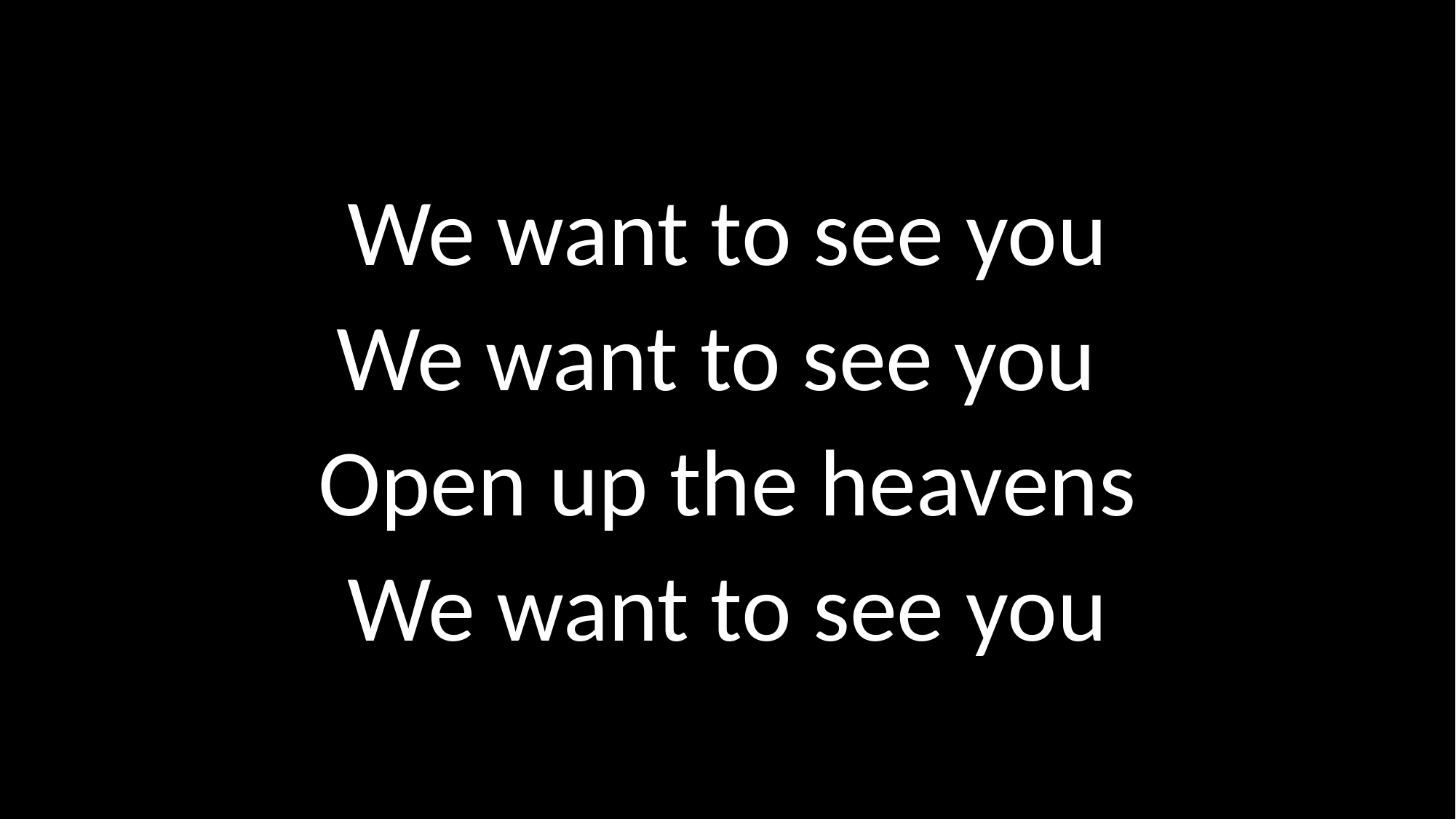

We want to see you
We want to see you
Open up the heavens
We want to see you